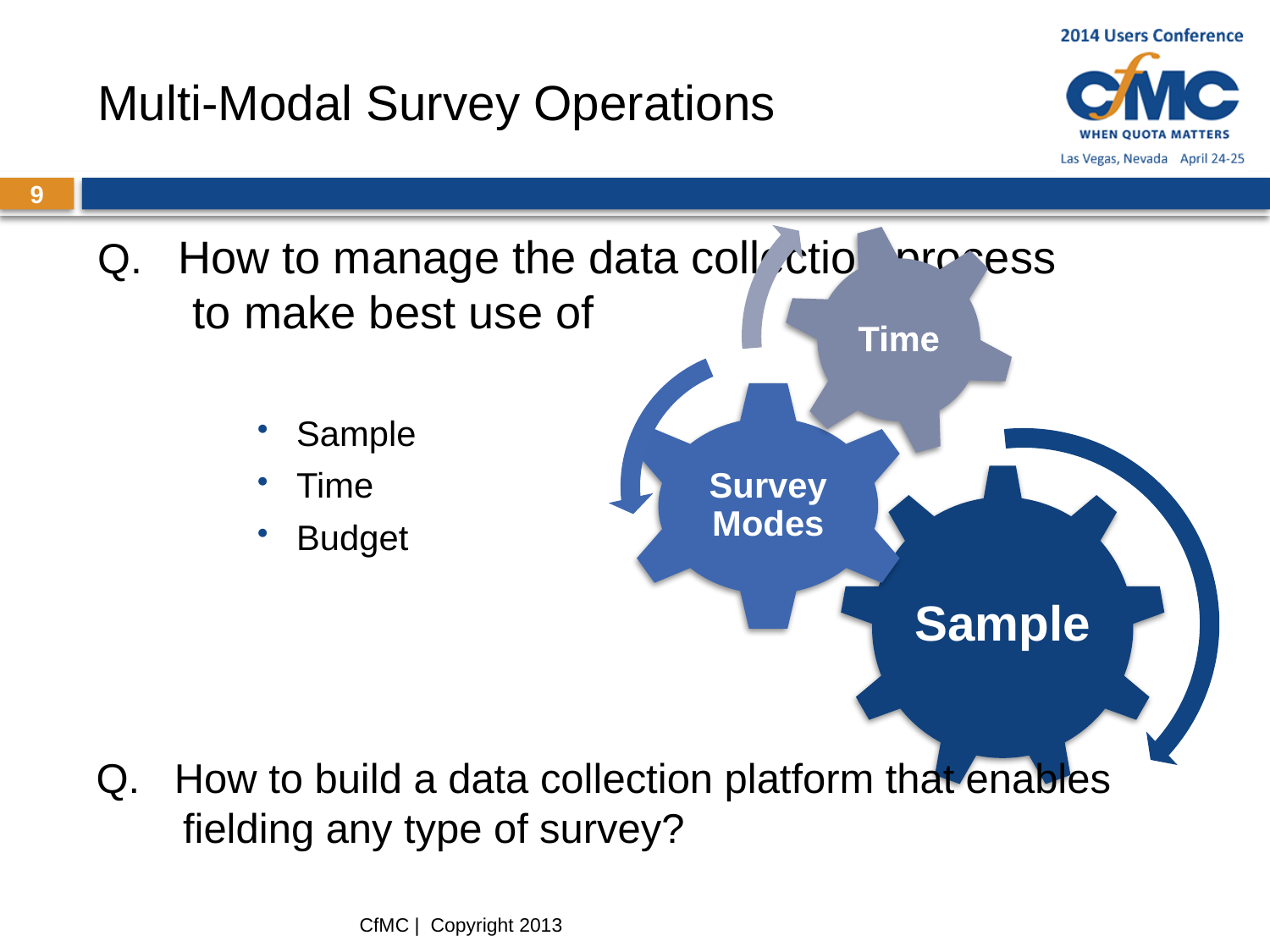

# Multi-Modal Survey Operations
9
Sample
Survey Modes
Time
Q.   How to manage the data collection process
to make best use of

Sample
Time
Budget
Q.   How to build a data collection platform that enables fielding any type of survey?
CfMC |  Copyright 2013